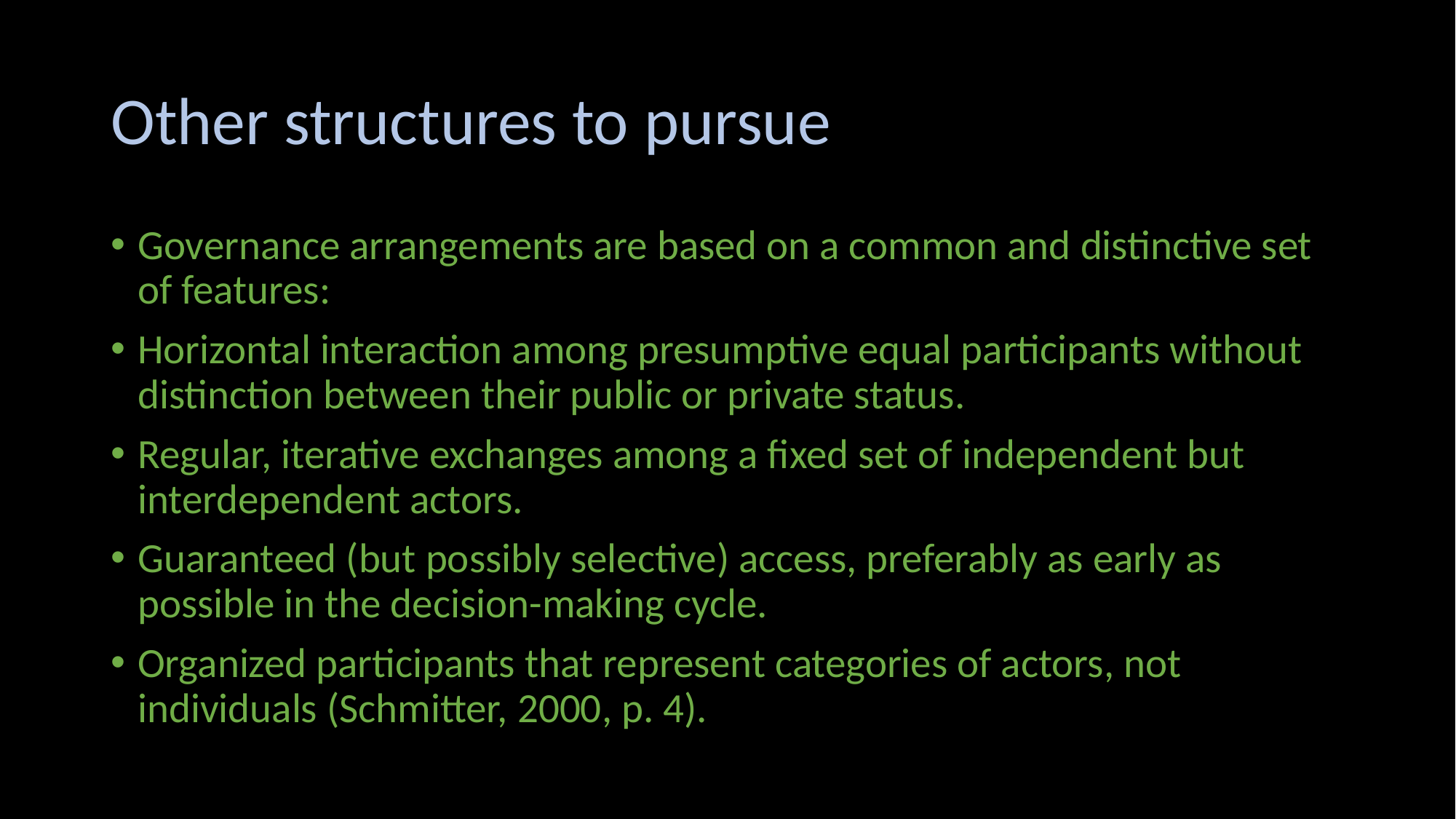

# Other structures to pursue
Governance arrangements are based on a common and distinctive set of features:
Horizontal interaction among presumptive equal participants without distinction between their public or private status.
Regular, iterative exchanges among a fixed set of independent but interdependent actors.
Guaranteed (but possibly selective) access, preferably as early as possible in the decision-making cycle.
Organized participants that represent categories of actors, not  individuals (Schmitter, 2000, p. 4).